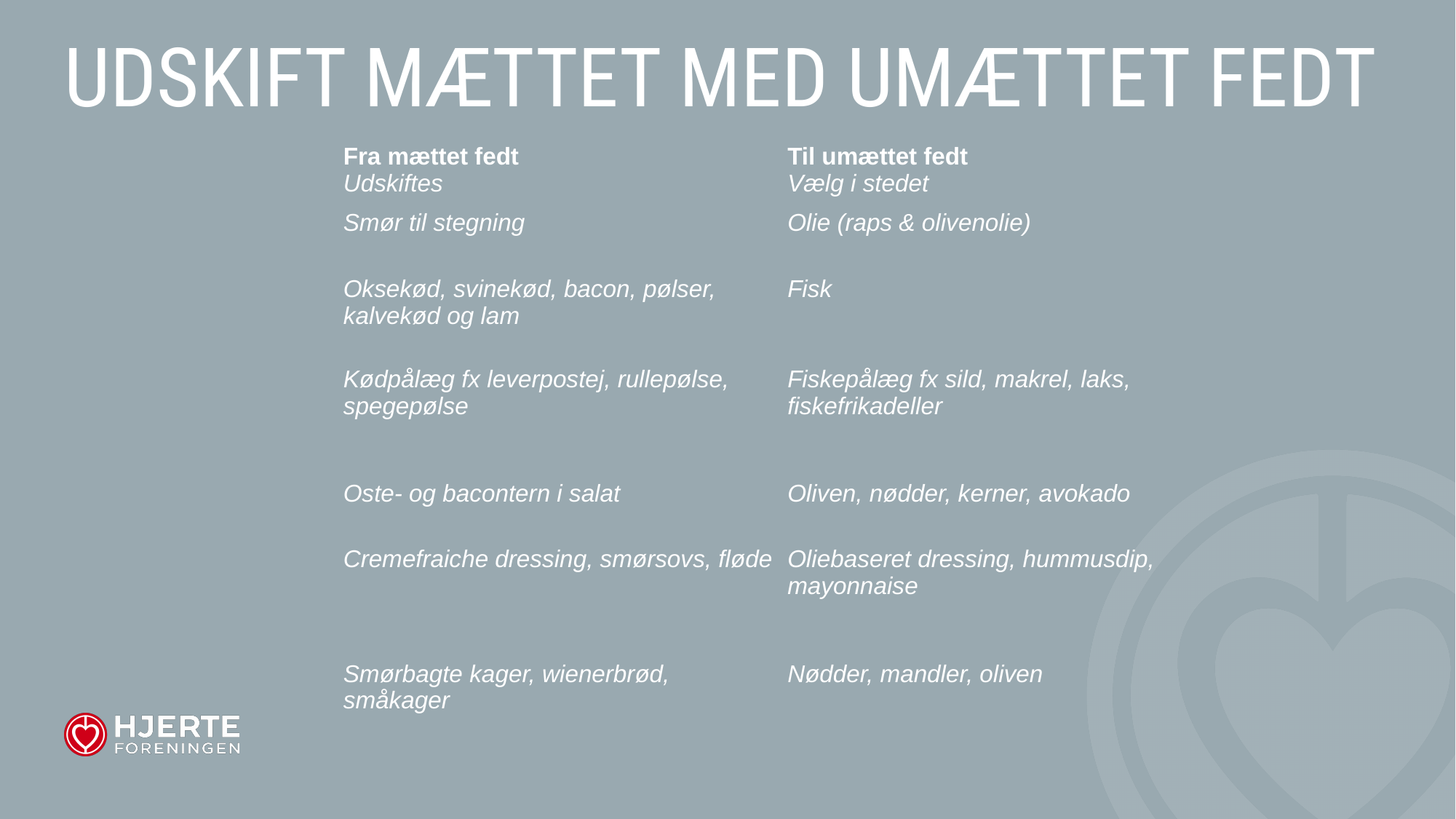

# udskift mættet med umættet fedt
| Fra mættet fedt Udskiftes | Til umættet fedt Vælg i stedet |
| --- | --- |
| Smør til stegning | Olie (raps & olivenolie) |
| Oksekød, svinekød, bacon, pølser, kalvekød og lam | Fisk |
| Kødpålæg fx leverpostej, rullepølse, spegepølse | Fiskepålæg fx sild, makrel, laks, fiskefrikadeller |
| Oste- og bacontern i salat | Oliven, nødder, kerner, avokado |
| Cremefraiche dressing, smørsovs, fløde | Oliebaseret dressing, hummusdip, mayonnaise |
| Smørbagte kager, wienerbrød, småkager | Nødder, mandler, oliven |
11-09-2024

6